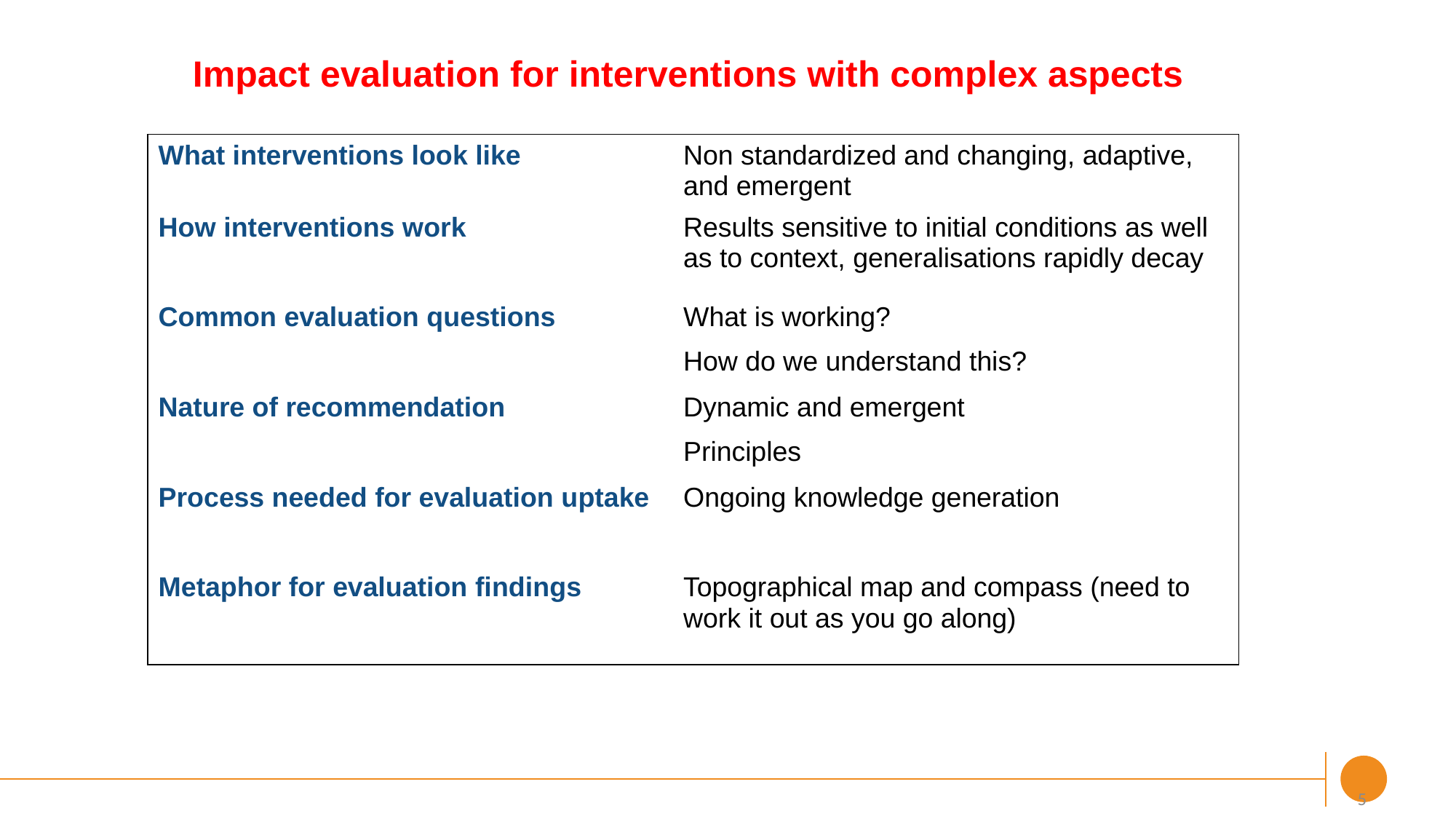

# Impact evaluation for interventions with complex aspects
| What interventions look like | Non standardized and changing, adaptive, and emergent |
| --- | --- |
| How interventions work | Results sensitive to initial conditions as well as to context, generalisations rapidly decay |
| Common evaluation questions | What is working? How do we understand this? |
| Nature of recommendation | Dynamic and emergent Principles |
| Process needed for evaluation uptake | Ongoing knowledge generation |
| Metaphor for evaluation findings | Topographical map and compass (need to work it out as you go along) |
5